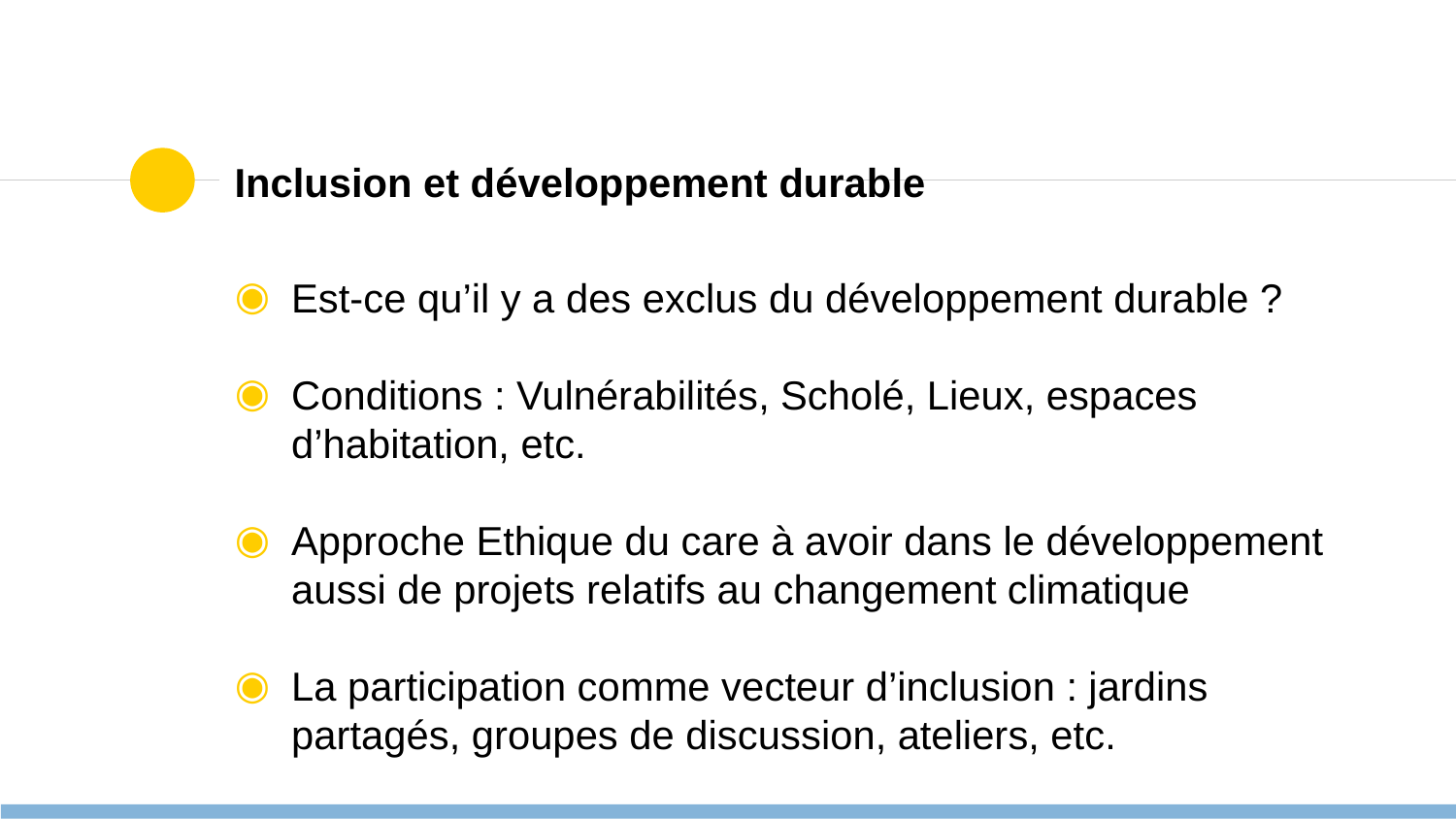

# Inclusion et développement durable
Est-ce qu’il y a des exclus du développement durable ?

Conditions : Vulnérabilités, Scholé, Lieux, espaces d’habitation, etc.

Approche Ethique du care à avoir dans le développement aussi de projets relatifs au changement climatique

La participation comme vecteur d’inclusion : jardins partagés, groupes de discussion, ateliers, etc.